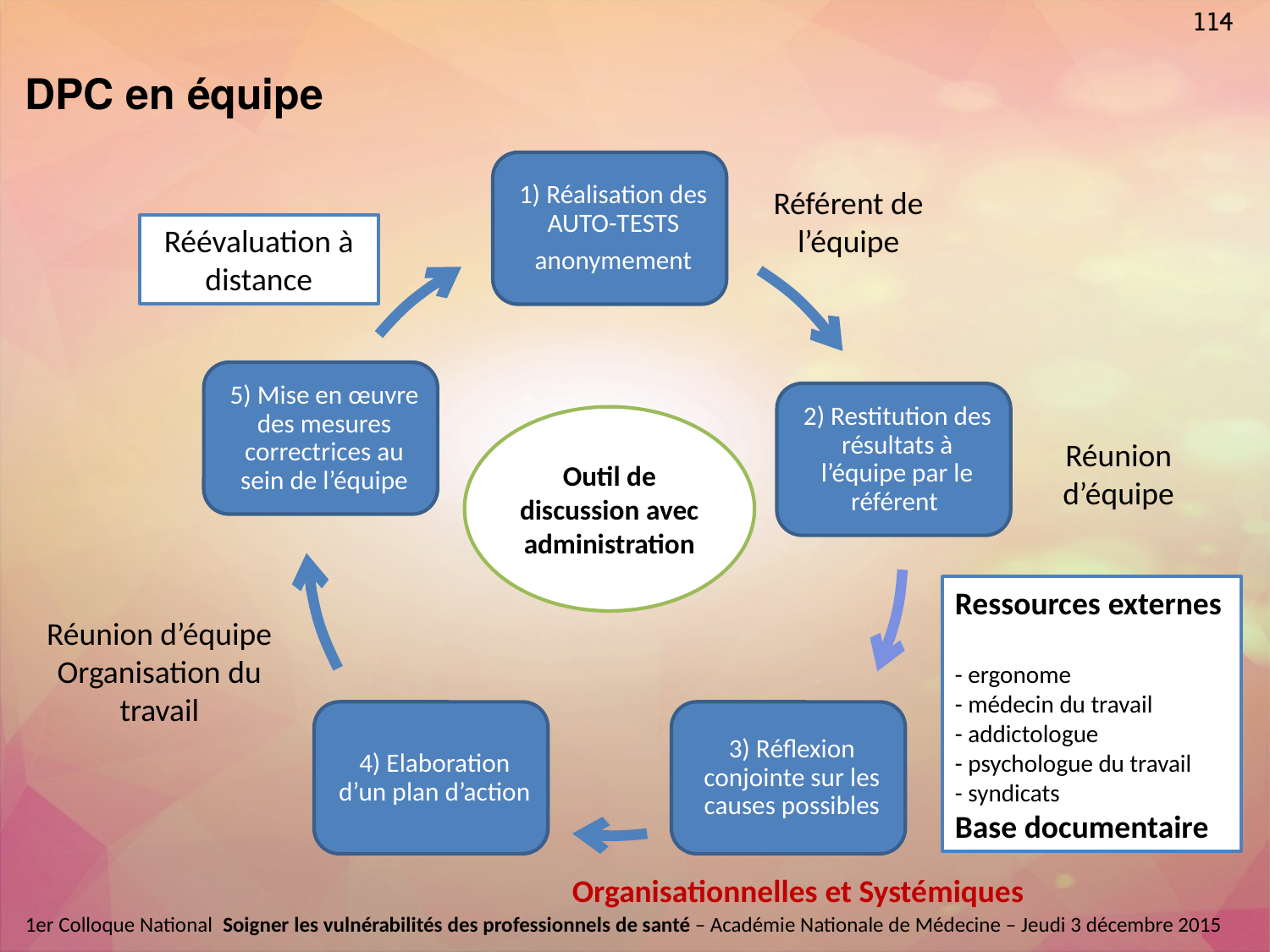

114
# DPC en équipe
1) Réalisation des AUTO-TESTS
anonymement
2) Restitution des résultats à l’équipe par le référent
3) Réflexion conjointe sur les causes possibles
4) Elaboration d’un plan d’action
5) Mise en œuvre des mesures correctrices au sein de l’équipe
Référent de l’équipe
Réévaluation à distance
Outil de discussion avec administration
Réunion d’équipe
Ressources externes
- ergonome
- médecin du travail
- addictologue
- psychologue du travail
- syndicats
Base documentaire
Réunion d’équipe
Organisation du travail
Organisationnelles et Systémiques
1er Colloque National  Soigner les vulnérabilités des professionnels de santé – Académie Nationale de Médecine – Jeudi 3 décembre 2015